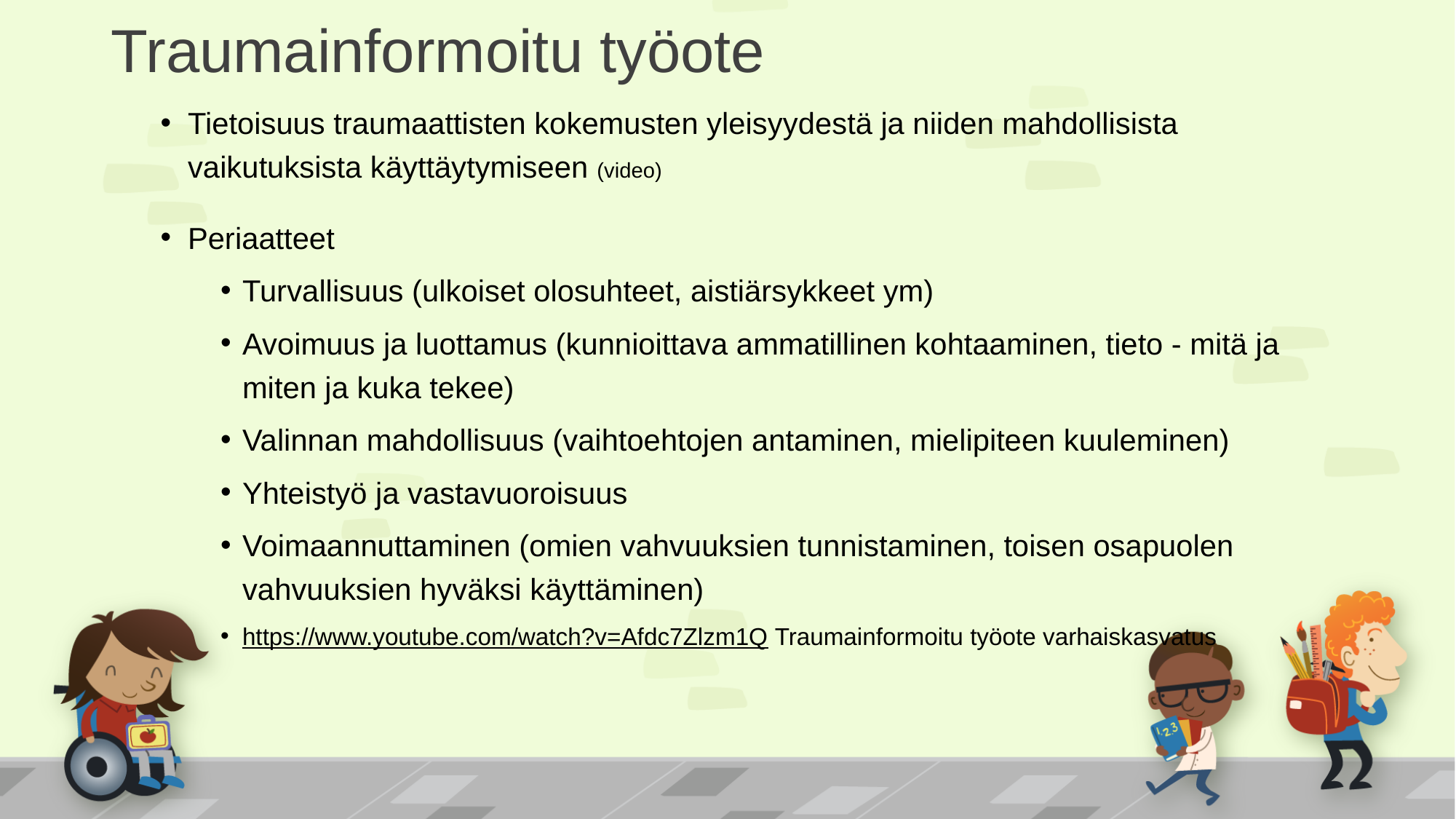

# Traumainformoitu työote
Tietoisuus traumaattisten kokemusten yleisyydestä ja niiden mahdollisista vaikutuksista käyttäytymiseen (video)
Periaatteet
Turvallisuus (ulkoiset olosuhteet, aistiärsykkeet ym)
Avoimuus ja luottamus (kunnioittava ammatillinen kohtaaminen, tieto - mitä ja miten ja kuka tekee)
Valinnan mahdollisuus (vaihtoehtojen antaminen, mielipiteen kuuleminen)
Yhteistyö ja vastavuoroisuus
Voimaannuttaminen (omien vahvuuksien tunnistaminen, toisen osapuolen vahvuuksien hyväksi käyttäminen)
https://www.youtube.com/watch?v=Afdc7Zlzm1Q Traumainformoitu työote varhaiskasvatus